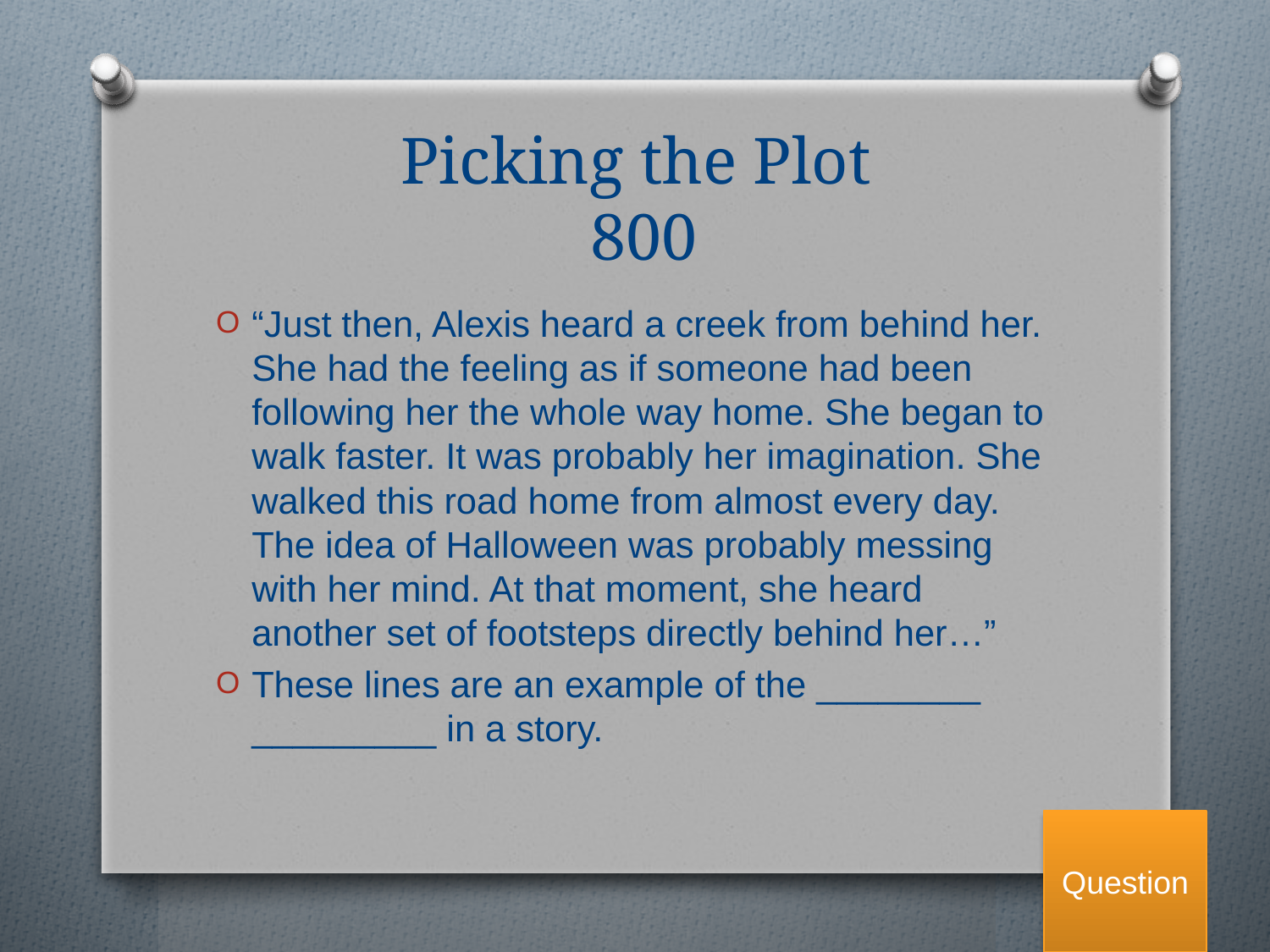

# Picking the Plot
 800
“Just then, Alexis heard a creek from behind her. She had the feeling as if someone had been following her the whole way home. She began to walk faster. It was probably her imagination. She walked this road home from almost every day. The idea of Halloween was probably messing with her mind. At that moment, she heard another set of footsteps directly behind her…”
These lines are an example of the ________ _________ in a story.
Question